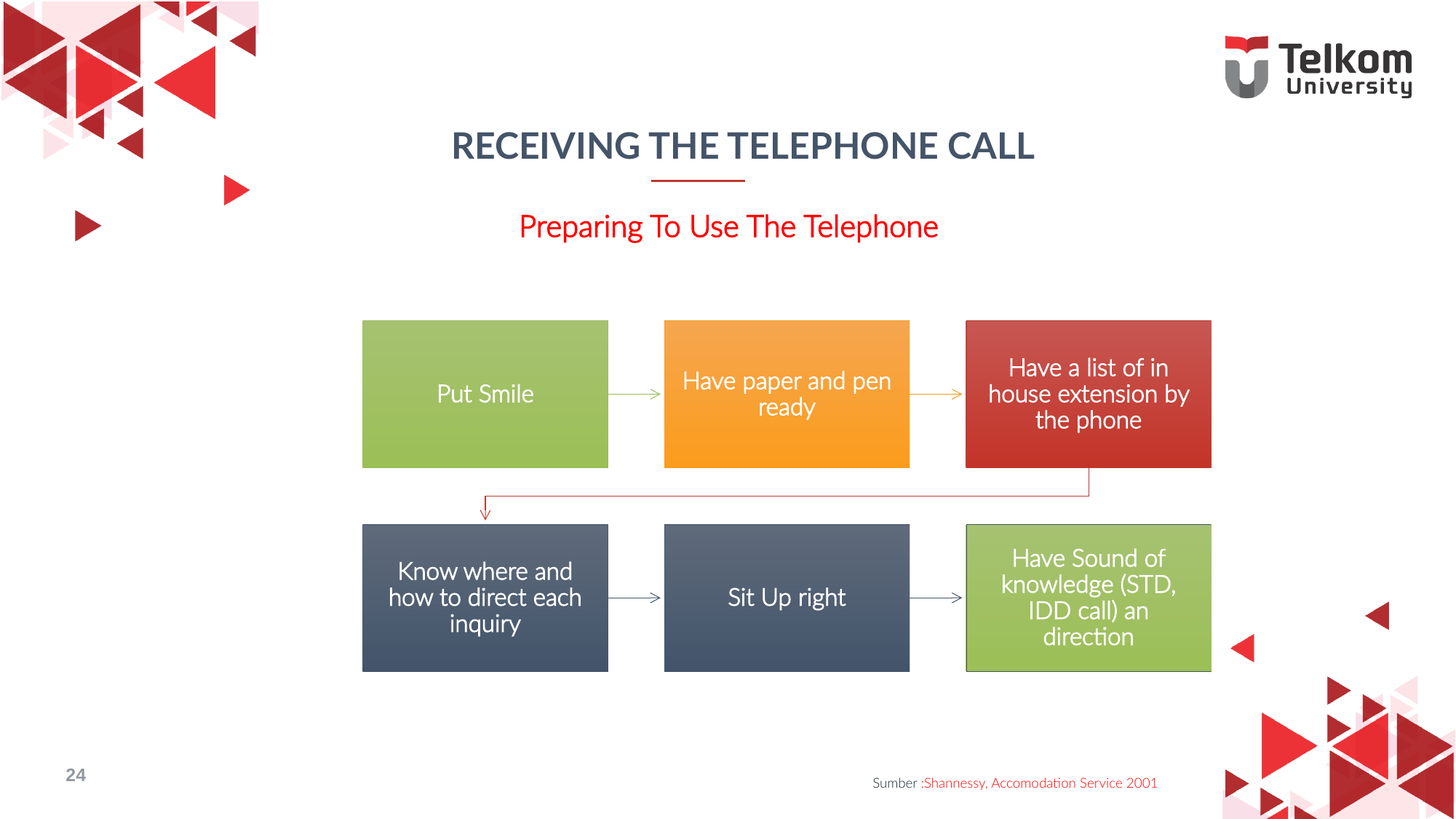

# RECEIVING THE TELEPHONE CALL
Preparing To Use The Telephone

Put Smile

Have paper and pen ready

Have a list of in house extension by the phone

Know where and how to direct each inquiry

Sit Up right
Have Sound of knowledge (STD, IDD call) an direction
24
Sumber :Shannessy, Accomodation Service 2001